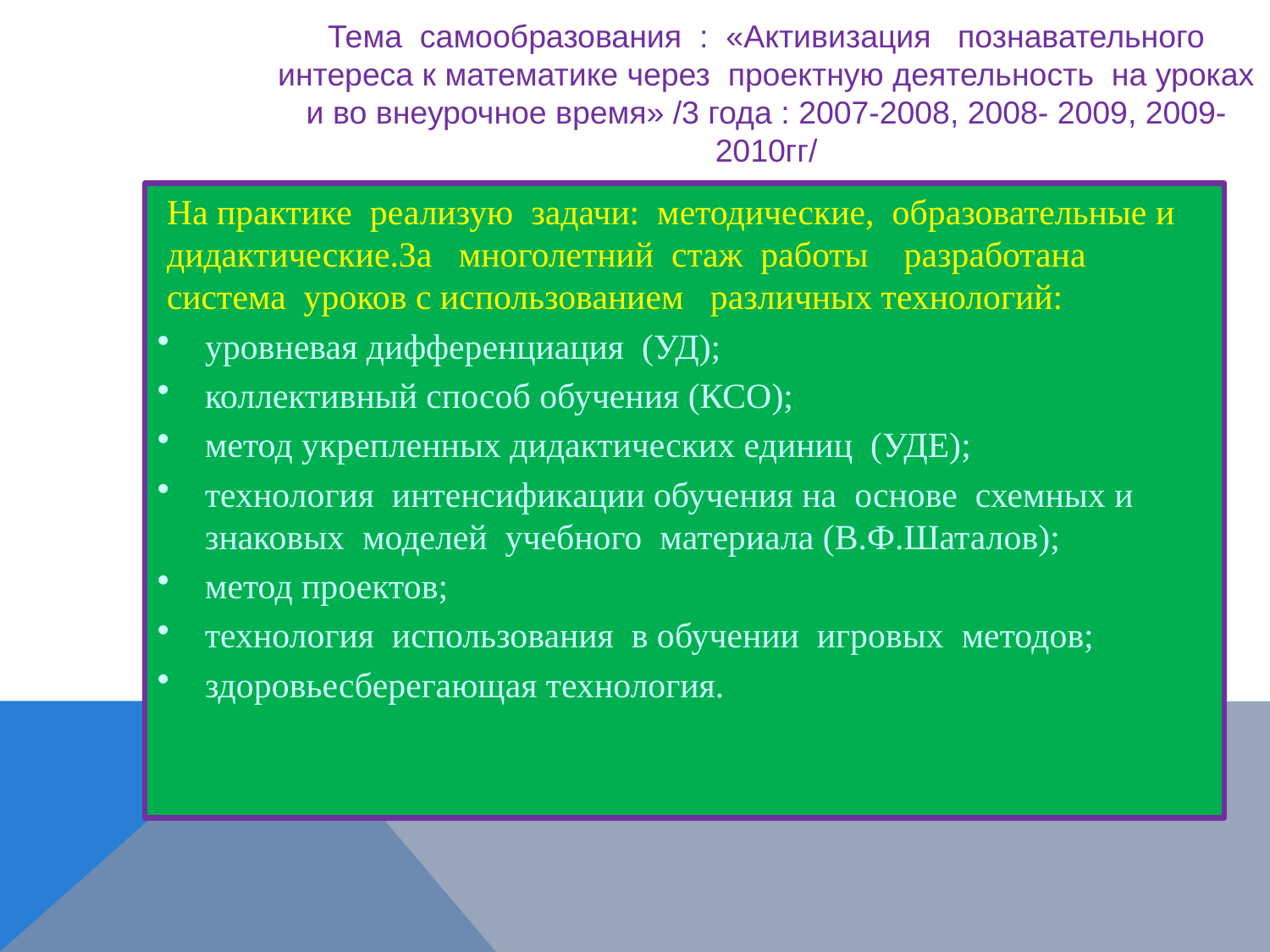

Тема  самообразования  :  «Активизация   познавательного интереса к математике через  проектную деятельность  на уроках и во внеурочное время» /3 года : 2007-2008, 2008- 2009, 2009-2010гг/
На практике  реализую  задачи:  методические,  образовательные и дидактические.За   многолетний  стаж  работы    разработана  система  уроков с использованием   различных технологий:
уровневая дифференциация  (УД);
коллективный способ обучения (КСО);
метод укрепленных дидактических единиц  (УДЕ);
технология  интенсификации обучения на  основе  схемных и знаковых  моделей  учебного  материала (В.Ф.Шаталов);
метод проектов;
технология  использования  в обучении  игровых  методов;
здоровьесберегающая технология.